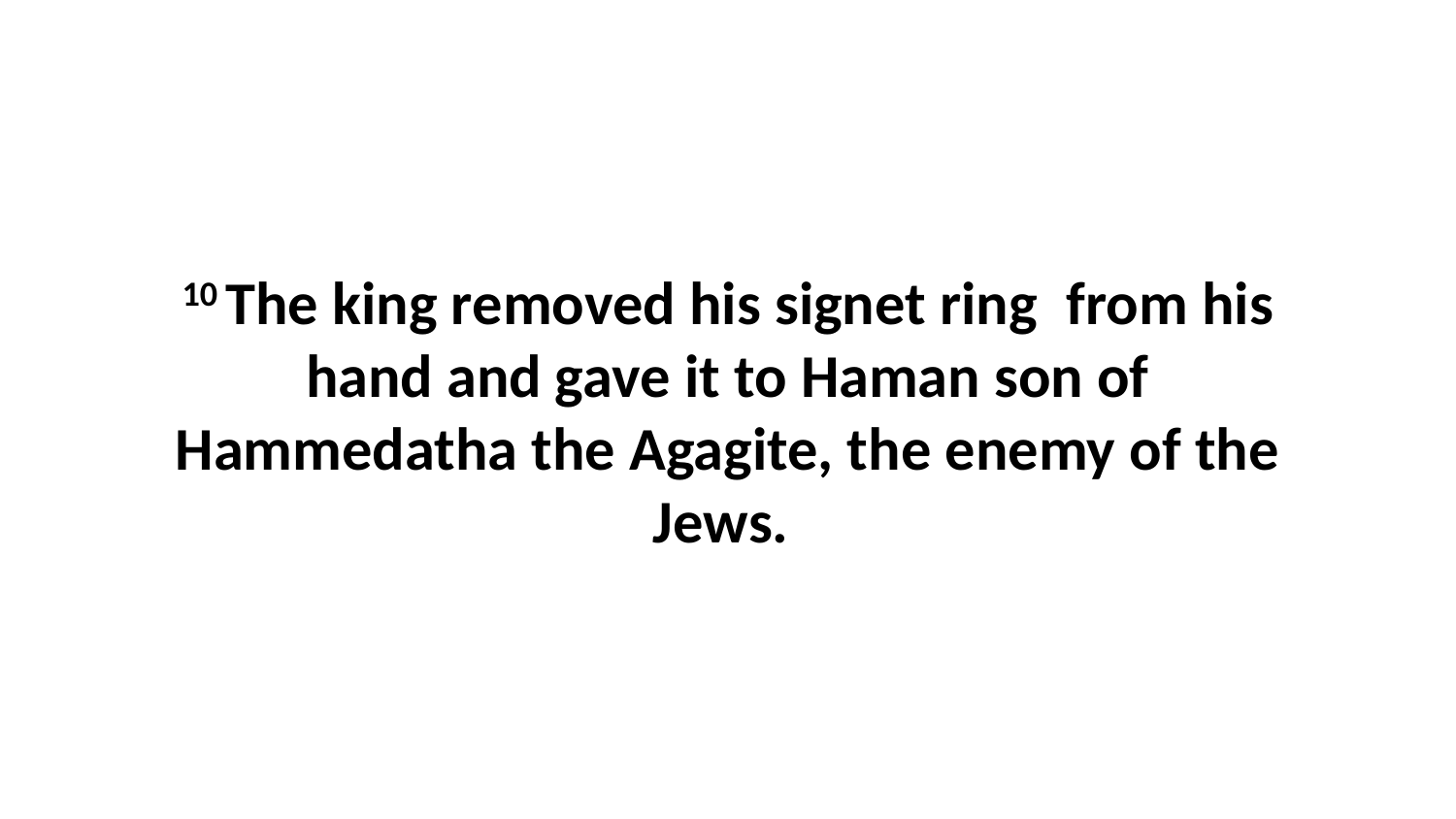

10 The king removed his signet ring  from his hand and gave it to Haman son of Hammedatha the Agagite, the enemy of the Jews.